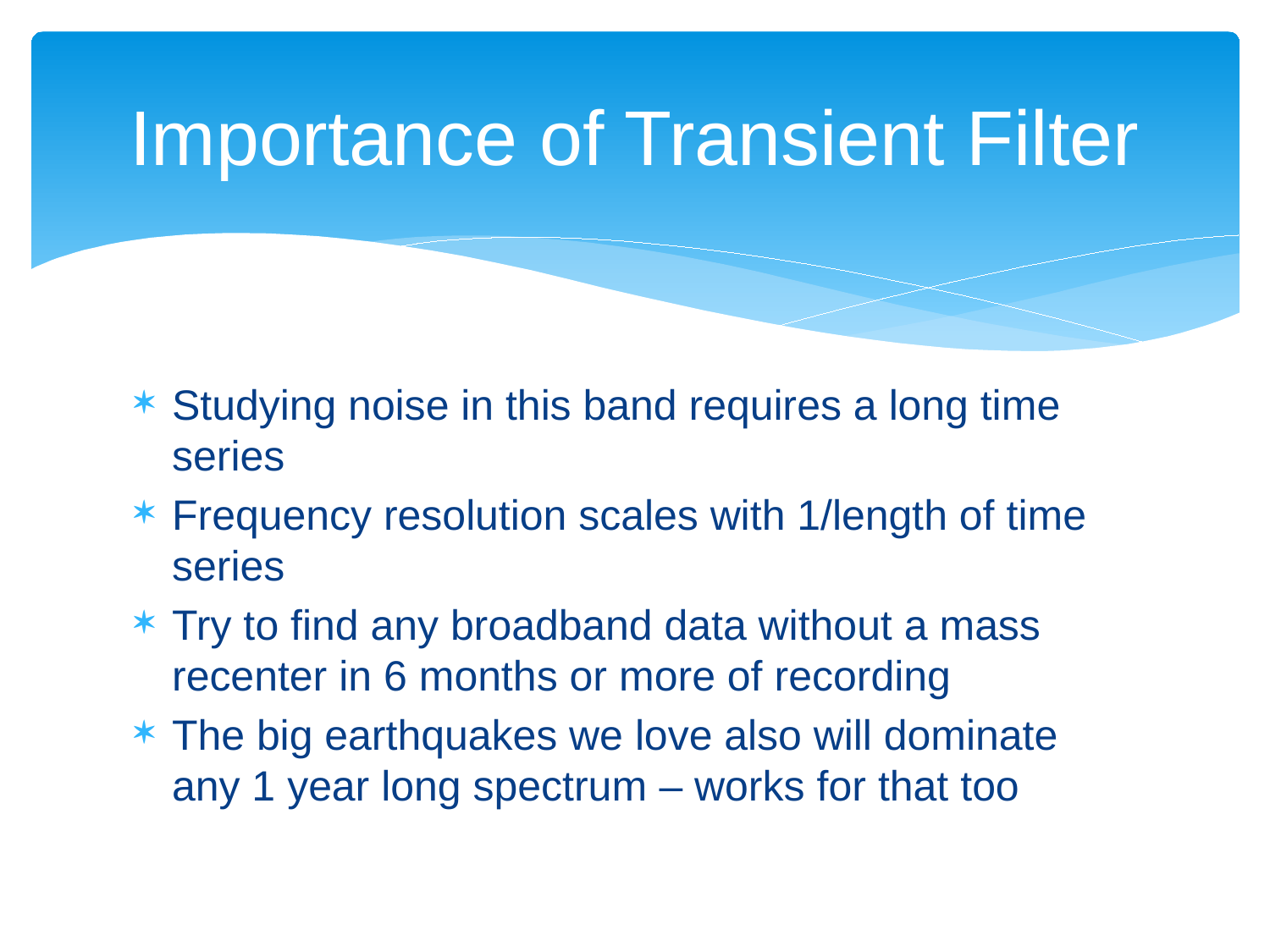

# Importance of Transient Filter
Studying noise in this band requires a long time series
Frequency resolution scales with 1/length of time series
Try to find any broadband data without a mass recenter in 6 months or more of recording
The big earthquakes we love also will dominate any 1 year long spectrum – works for that too